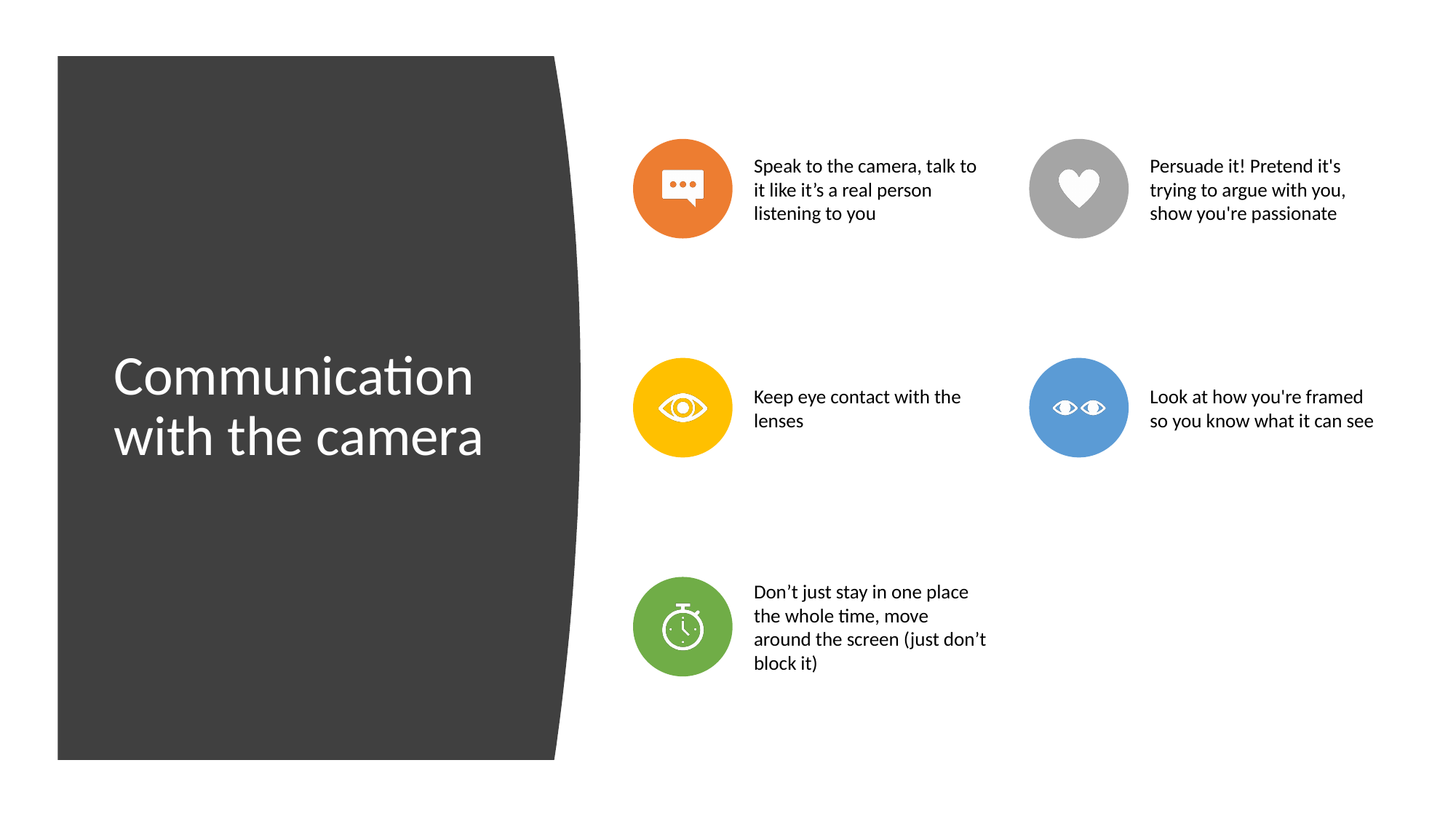

Speak to the camera, talk to it like it’s a real person listening to you
Persuade it! Pretend it's trying to argue with you, show you're passionate
Keep eye contact with the lenses
Look at how you're framed so you know what it can see
Don’t just stay in one place the whole time, move around the screen (just don’t block it)

# Communication with the camera